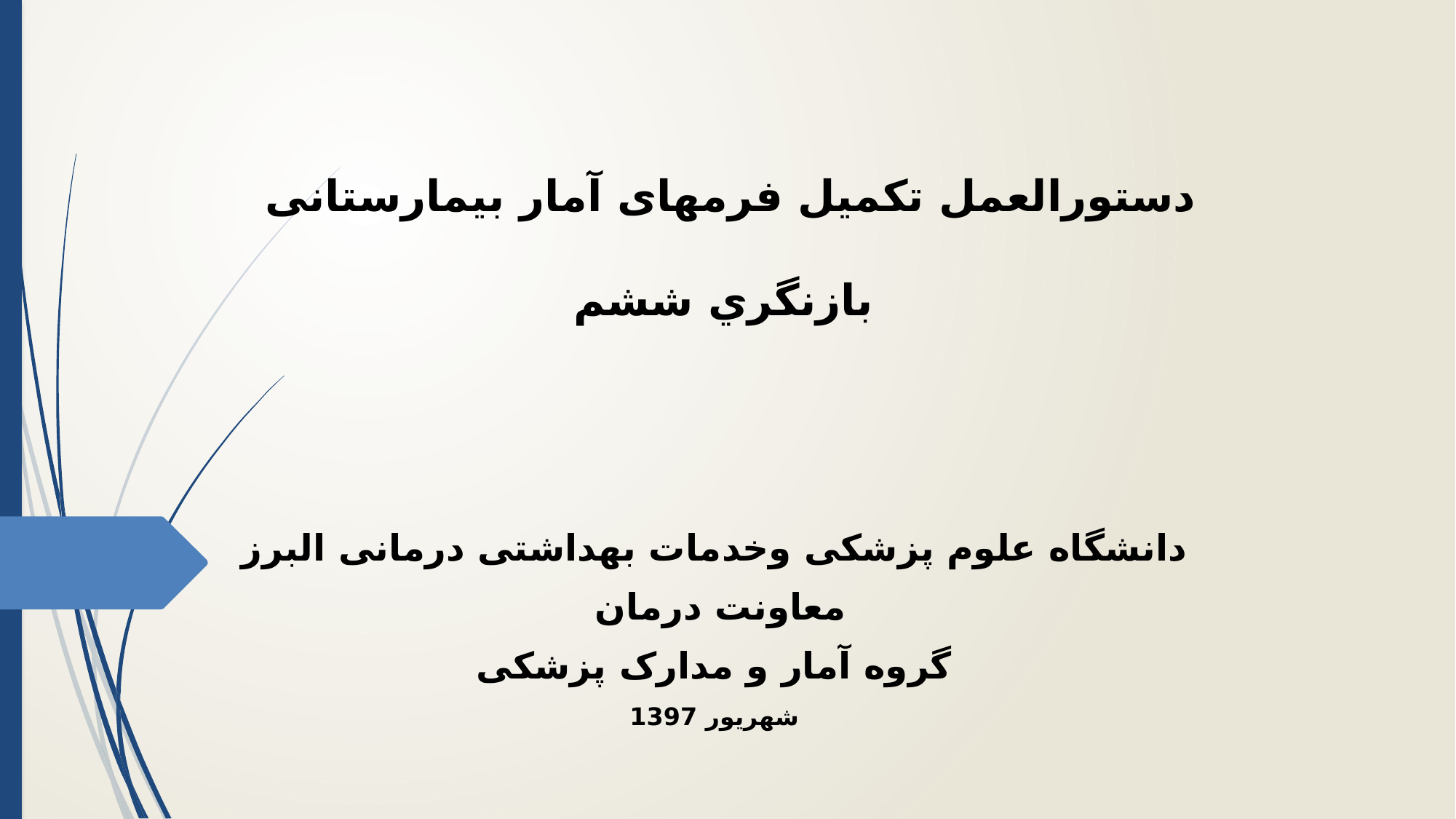

# دستورالعمل تکمیل فرمهای آمار بیمارستانی بازنگري ششم
دانشگاه علوم پزشکی وخدمات بهداشتی درمانی البرز
 معاونت درمان
گروه آمار و مدارک پزشکی
شهریور 1397